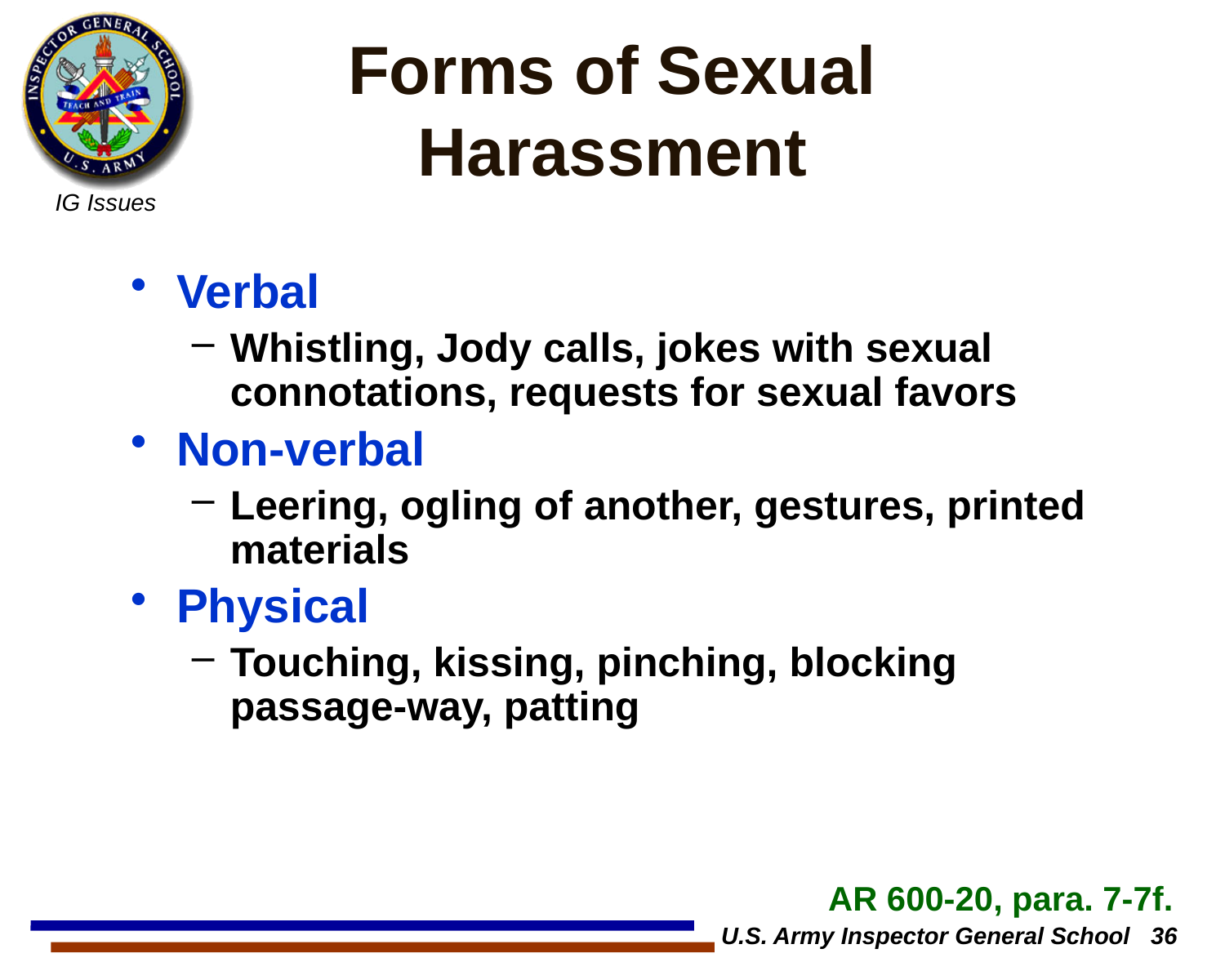

# Forms of Sexual Harassment
Verbal
Whistling, Jody calls, jokes with sexual connotations, requests for sexual favors
Non-verbal
Leering, ogling of another, gestures, printed materials
Physical
Touching, kissing, pinching, blocking passage-way, patting
AR 600-20, para. 7-7f.
U.S. Army Inspector General School   36